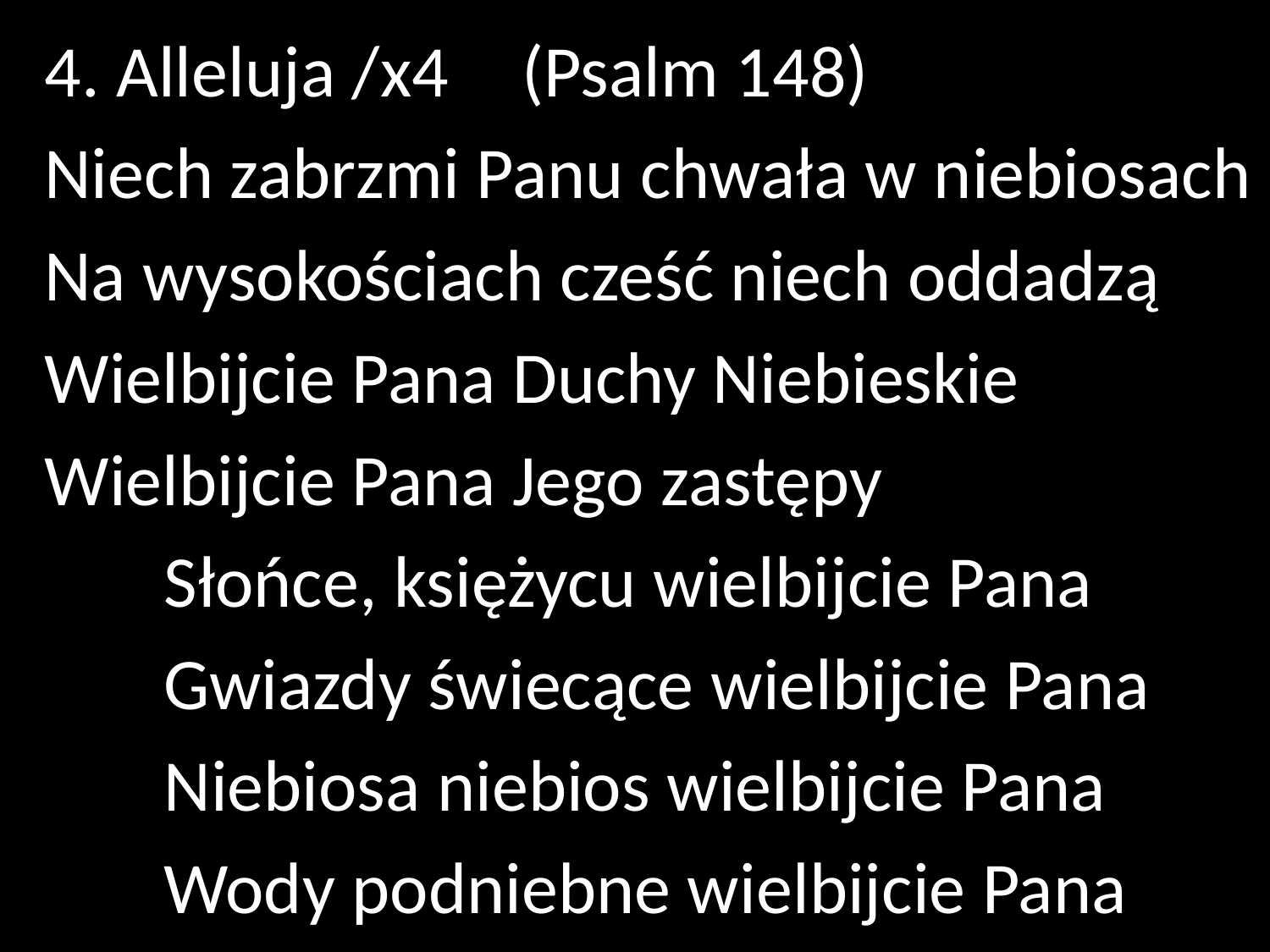

4. Alleluja /x4 	(Psalm 148)
Niech zabrzmi Panu chwała w niebiosach
Na wysokościach cześć niech oddadzą
Wielbijcie Pana Duchy Niebieskie
Wielbijcie Pana Jego zastępy
	Słońce, księżycu wielbijcie Pana
	Gwiazdy świecące wielbijcie Pana
	Niebiosa niebios wielbijcie Pana
	Wody podniebne wielbijcie Pana